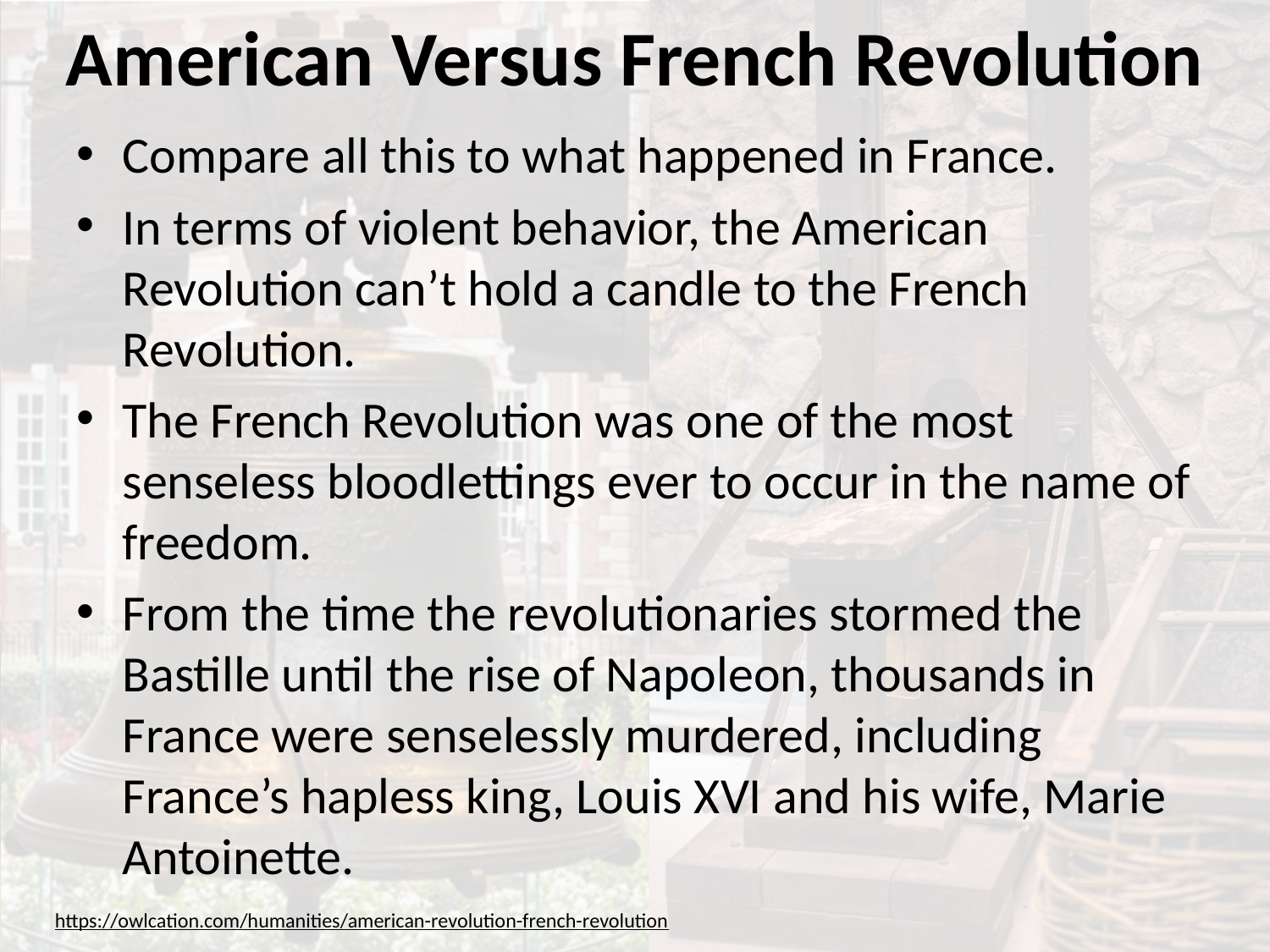

# American Versus French Revolution
Compare all this to what happened in France.
In terms of violent behavior, the American Revolution can’t hold a candle to the French Revolution.
The French Revolution was one of the most senseless bloodlettings ever to occur in the name of freedom.
From the time the revolutionaries stormed the Bastille until the rise of Napoleon, thousands in France were senselessly murdered, including France’s hapless king, Louis XVI and his wife, Marie Antoinette.
https://owlcation.com/humanities/american-revolution-french-revolution